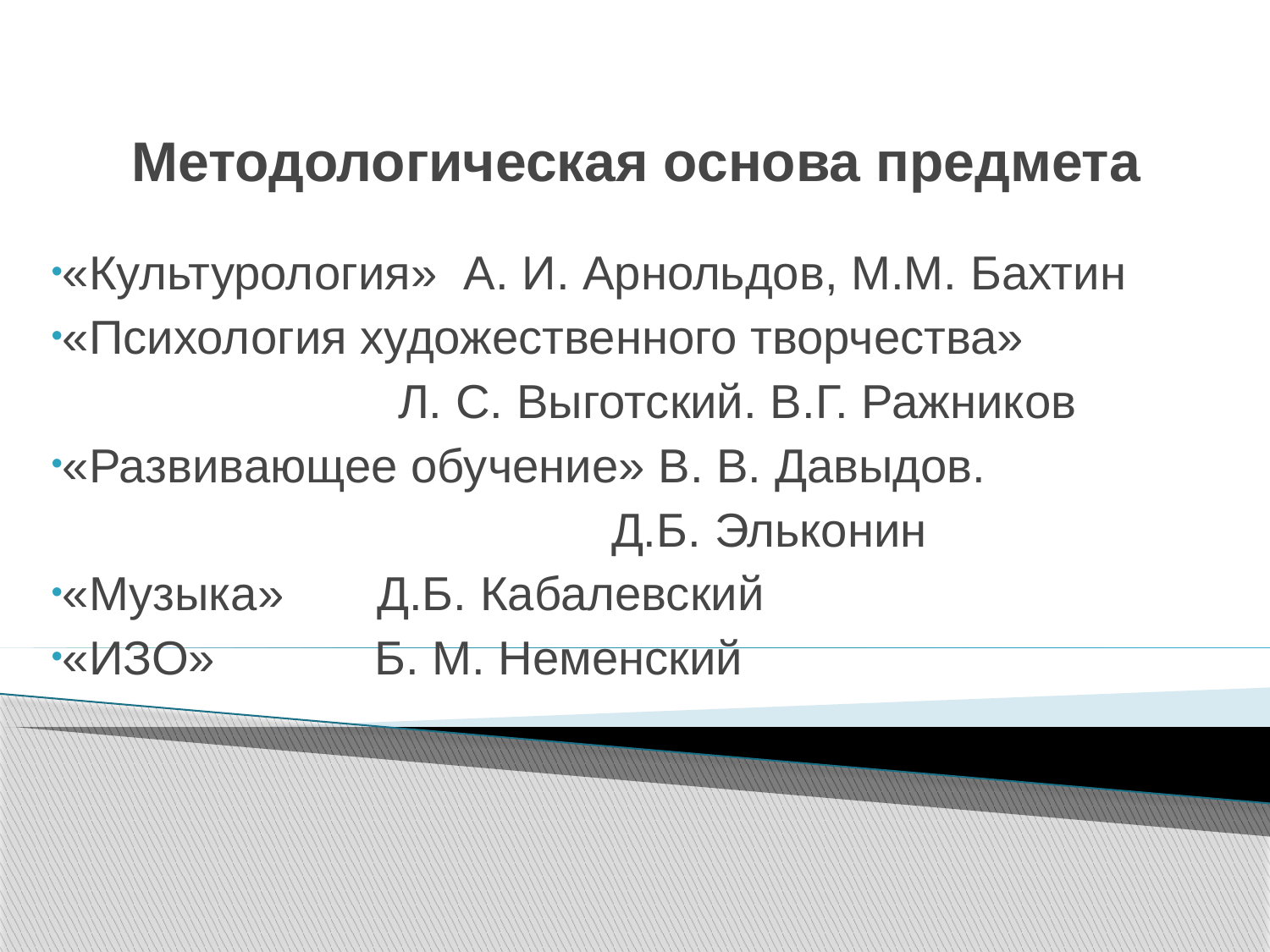

# Методологическая основа предмета
«Культурология»  А. И. Арнольдов, М.М. Бахтин
«Психология художественного творчества»
                          Л. С. Выготский. В.Г. Ражников
«Развивающее обучение» В. В. Давыдов.
                                          Д.Б. Эльконин
«Музыка»       Д.Б. Кабалевский
«ИЗО»            Б. М. Неменский